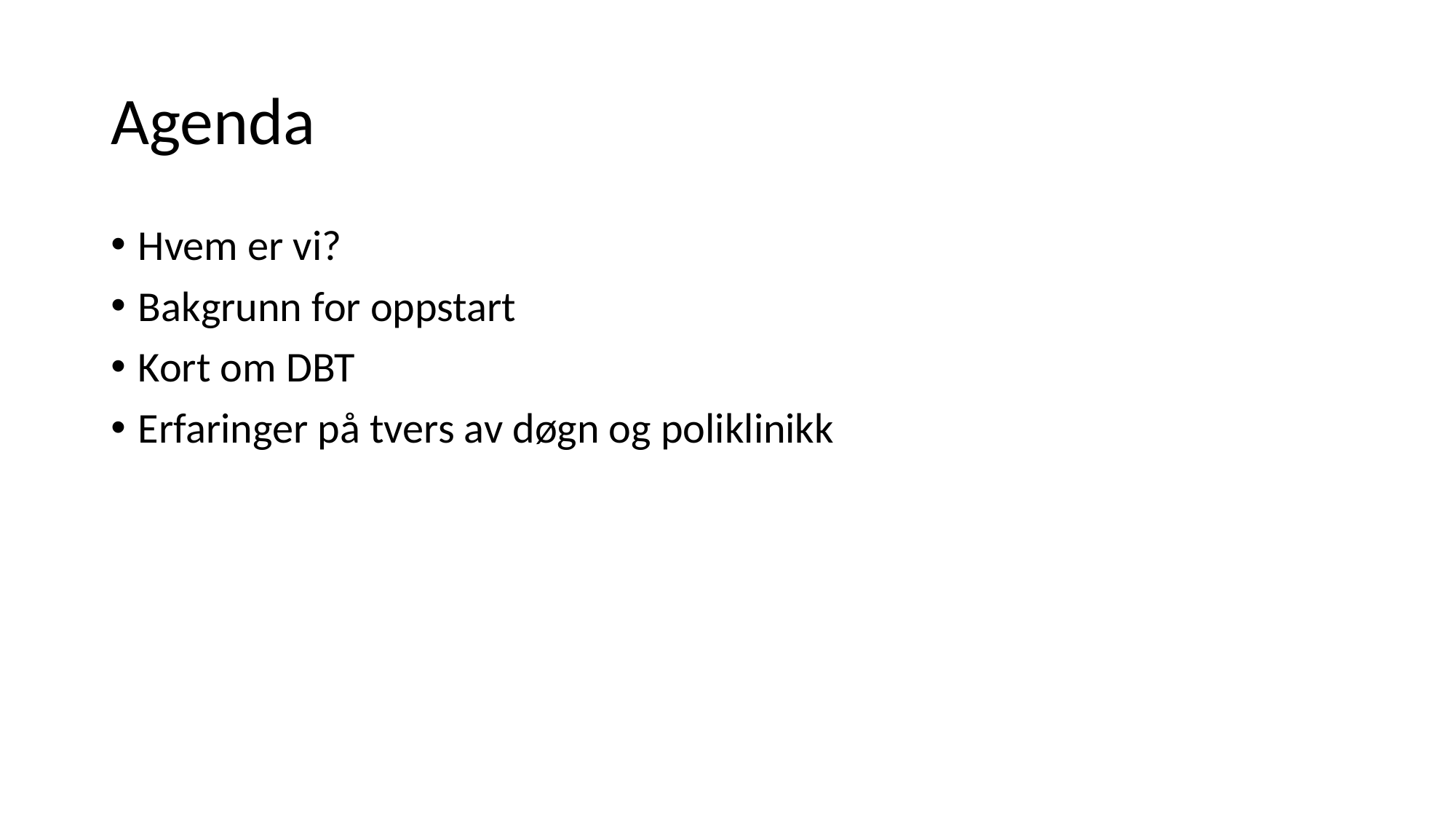

# Agenda
Hvem er vi?
Bakgrunn for oppstart
Kort om DBT
Erfaringer på tvers av døgn og poliklinikk